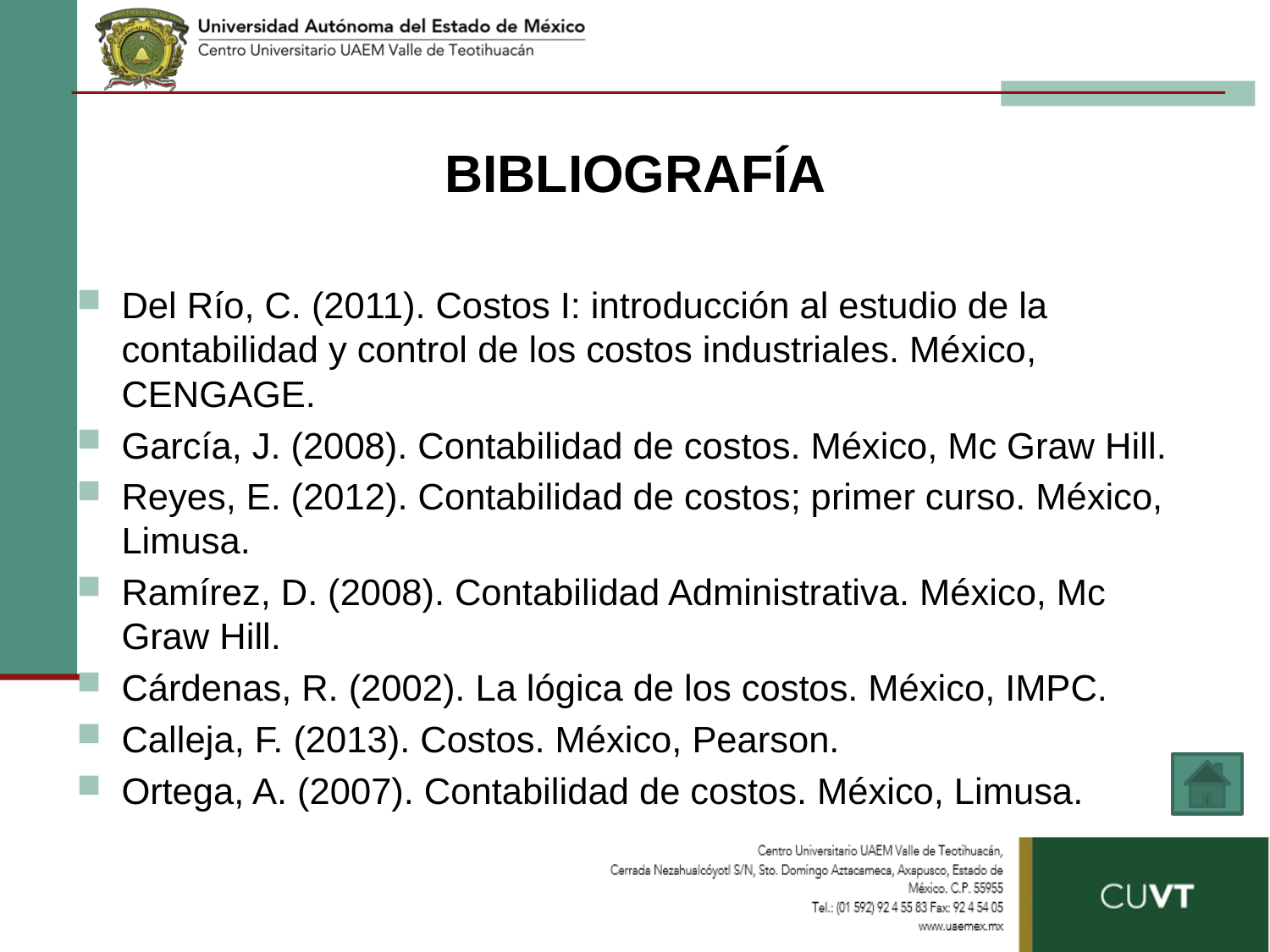

# BIBLIOGRAFÍA
Del Río, C. (2011). Costos I: introducción al estudio de la contabilidad y control de los costos industriales. México, CENGAGE.
García, J. (2008). Contabilidad de costos. México, Mc Graw Hill.
Reyes, E. (2012). Contabilidad de costos; primer curso. México, Limusa.
Ramírez, D. (2008). Contabilidad Administrativa. México, Mc Graw Hill.
Cárdenas, R. (2002). La lógica de los costos. México, IMPC.
Calleja, F. (2013). Costos. México, Pearson.
Ortega, A. (2007). Contabilidad de costos. México, Limusa.